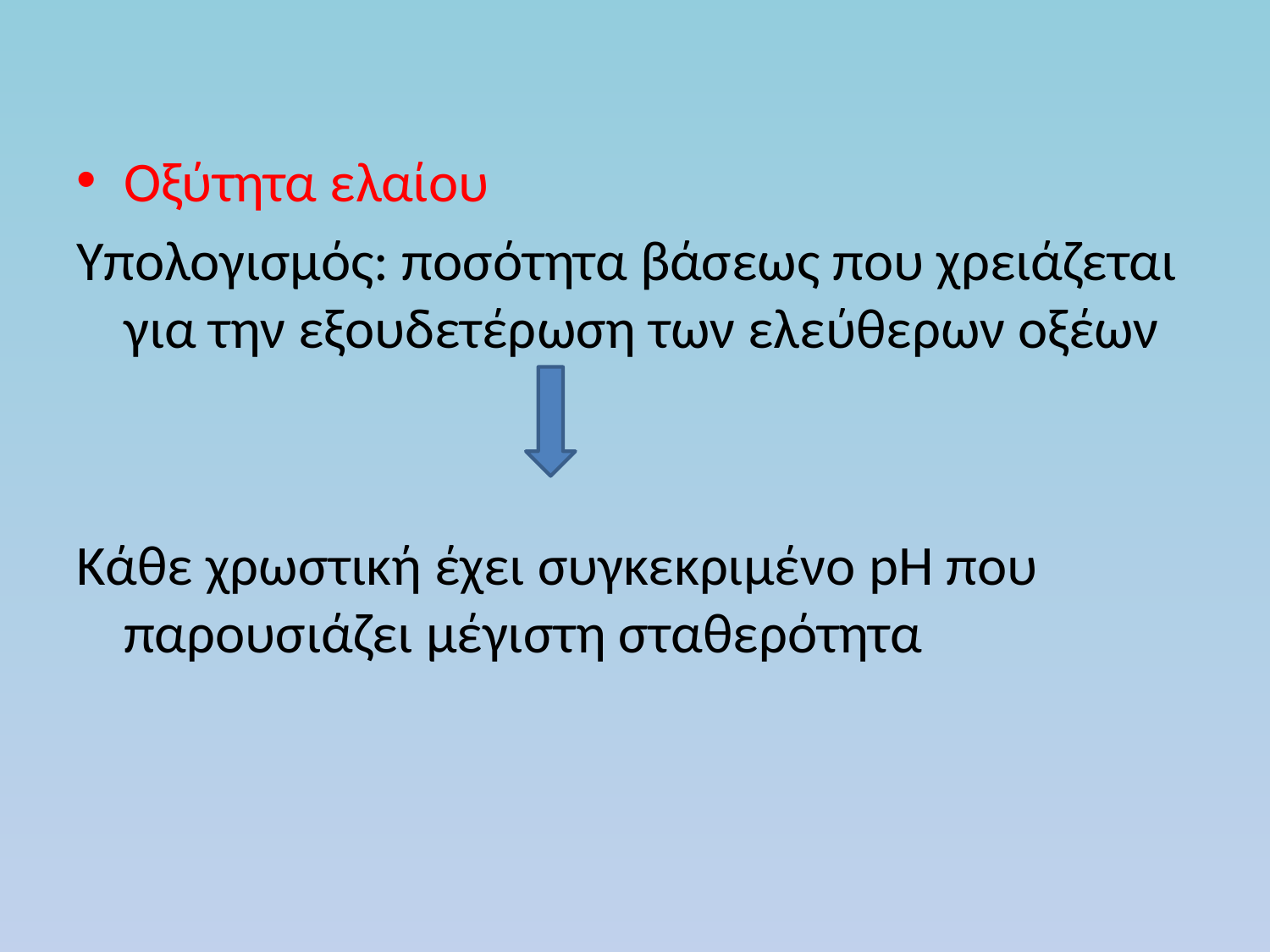

Οξύτητα ελαίου
Υπολογισμός: ποσότητα βάσεως που χρειάζεται για την εξουδετέρωση των ελεύθερων οξέων

Κάθε χρωστική έχει συγκεκριμένο pH που παρουσιάζει μέγιστη σταθερότητα